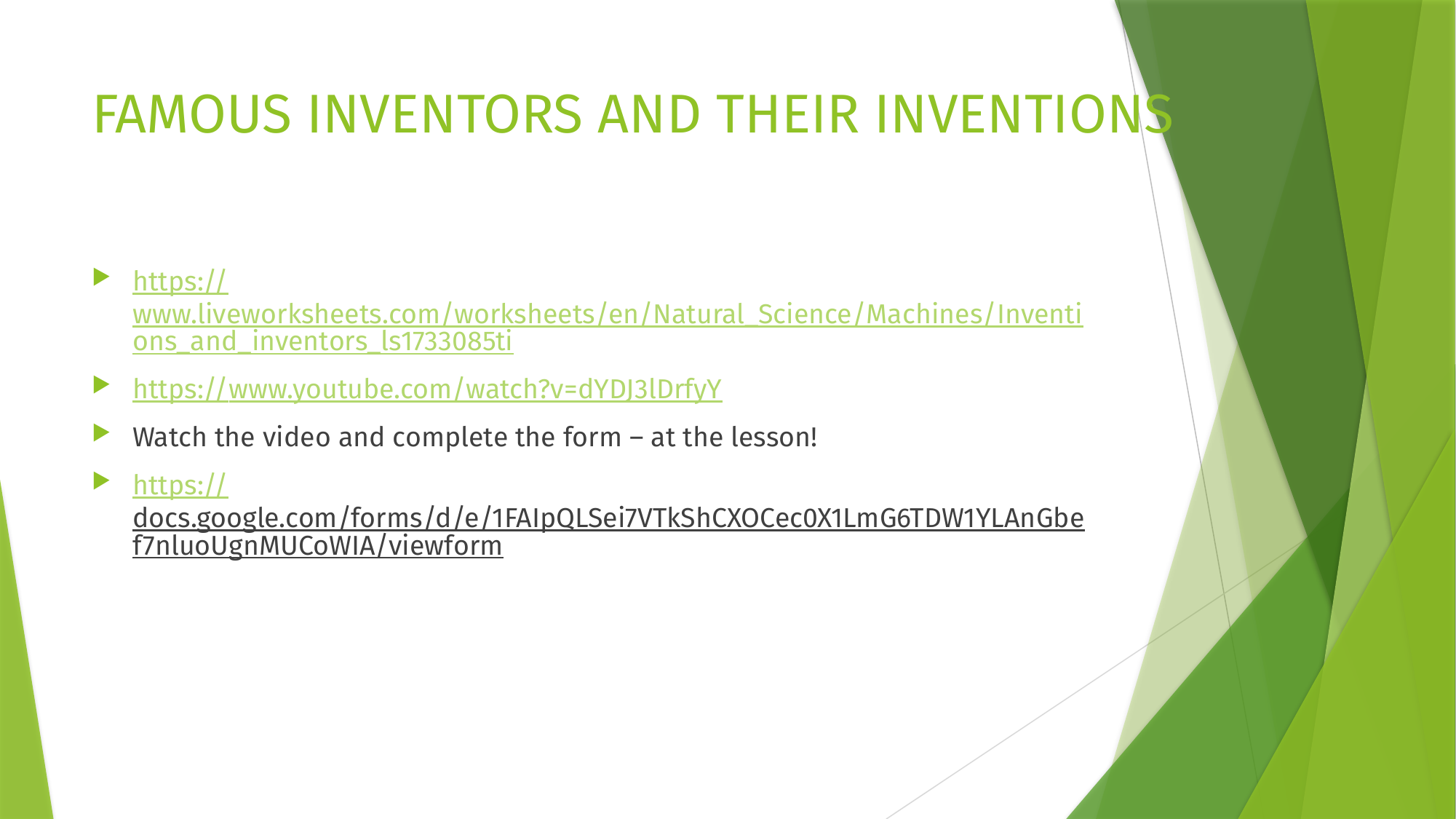

# FAMOUS INVENTORS AND THEIR INVENTIONS
https://www.liveworksheets.com/worksheets/en/Natural_Science/Machines/Inventions_and_inventors_ls1733085ti
https://www.youtube.com/watch?v=dYDJ3lDrfyY
Watch the video and complete the form – at the lesson!
https://docs.google.com/forms/d/e/1FAIpQLSei7VTkShCXOCec0X1LmG6TDW1YLAnGbef7nluoUgnMUCoWIA/viewform